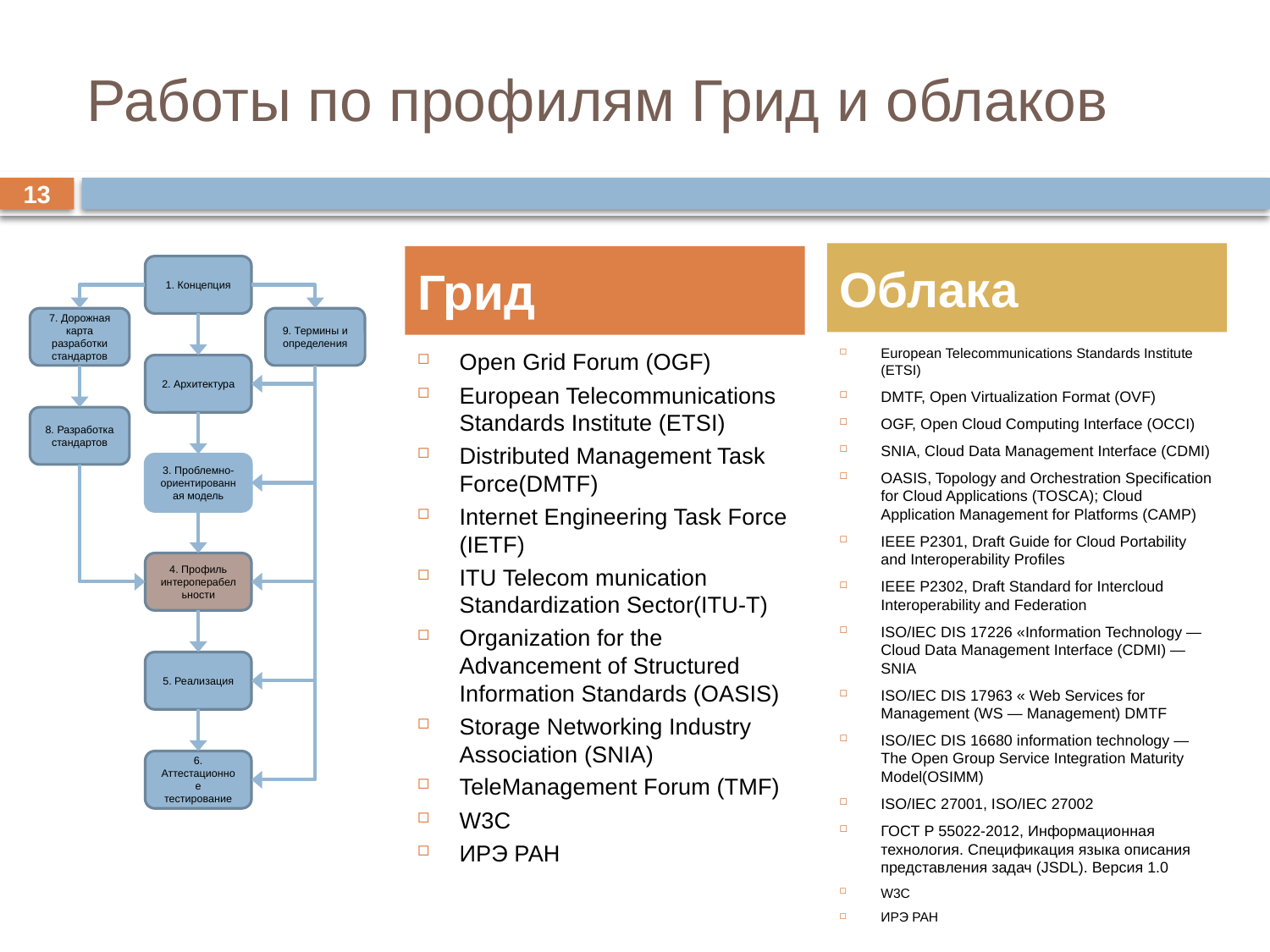

# Работы по профилям Грид и облаков
13
Облака
Грид
1. Концепция
7. Дорожная карта разработки стандартов
9. Термины и определения
2. Архитектура
8. Разработка стандартов
3. Проблемно-ориентированная модель
4. Профиль интероперабельности
5. Реализация
6. Аттестационное тестирование
European Telecommunications Standards Institute (ETSI)
DMTF, Open Virtualization Format (OVF)
OGF, Open Cloud Computing Interface (OCCI)
SNIA, Cloud Data Management Interface (CDMI)
OASIS, Topology and Orchestration Specification for Cloud Applications (TOSCA); Cloud Application Management for Platforms (CAMP)
IEEE P2301, Draft Guide for Cloud Portability and Interoperability Profiles
IEEE P2302, Draft Standard for Intercloud Interoperability and Federation
ISO/IEC DIS 17226 «Information Technology — Cloud Data Management Interface (CDMI) — SNIA
ISO/IEC DIS 17963 « Web Services for Management (WS — Management) DMTF
ISO/IEC DIS 16680 information technology — The Open Group Service Integration Maturity Model(OSIMM)
ISO/IEC 27001, ISO/IEC 27002
ГОСТ Р 55022-2012, Информационная технология. Спецификация языка описания представления задач (JSDL). Версия 1.0
W3C
ИРЭ РАН
Open Grid Forum (OGF)
European Telecommunications Standards Institute (ETSI)
Distributed Management Task Force(DMTF)
Internet Engineering Task Force (IETF)
ITU Telecom munication Standardization Sector(ITU-T)
Organization for the Advancement of Structured Information Standards (OASIS)
Storage Networking Industry Association (SNIA)
TeleManagement Forum (TMF)
W3C
ИРЭ РАН